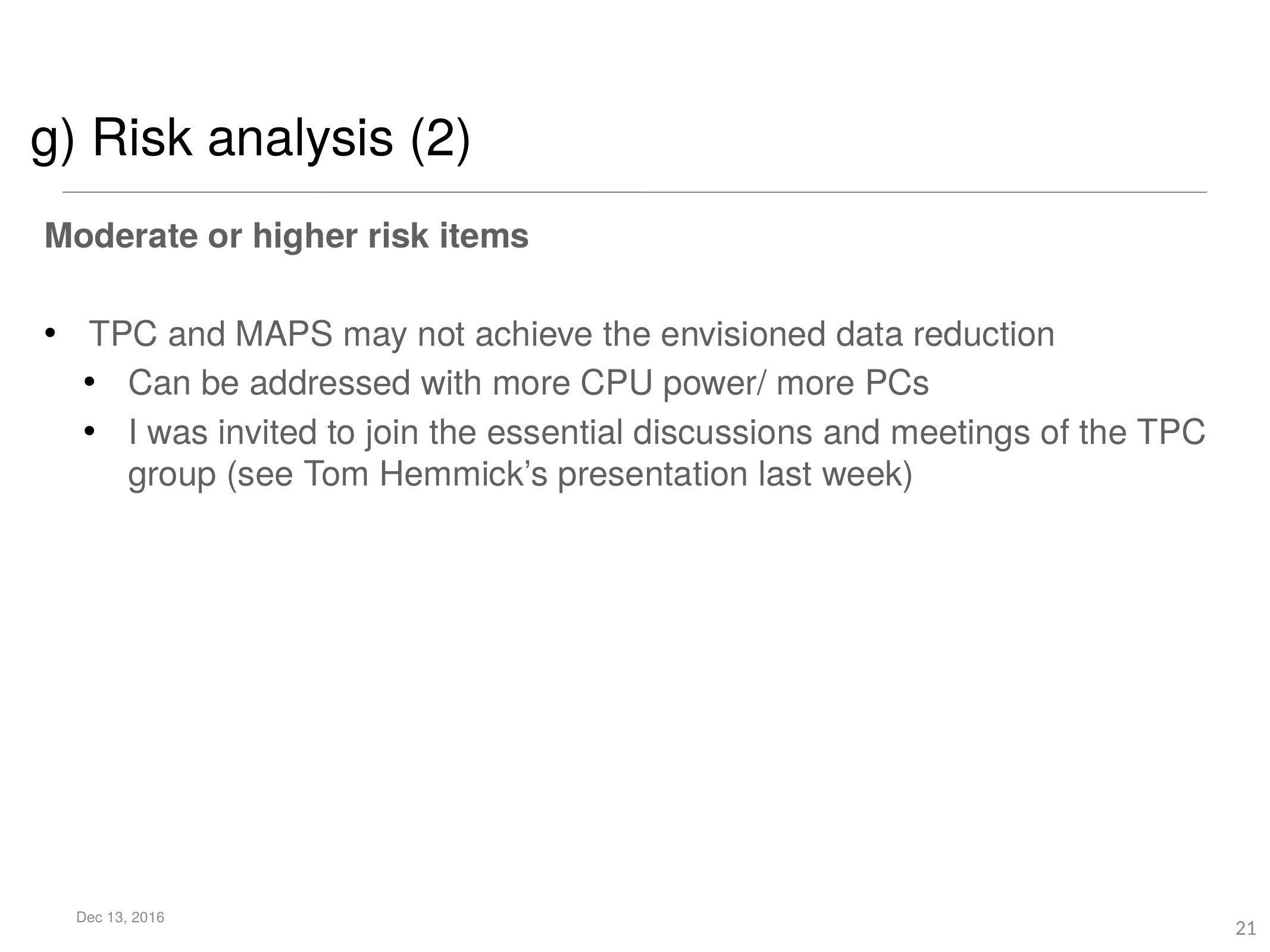

# g) Risk analysis (2)
Moderate or higher risk items

TPC and MAPS may not achieve the envisioned data reduction
Can be addressed with more CPU power/ more PCs
I was invited to join the essential discussions and meetings of the TPC group (see Tom Hemmick’s presentation last week)

Dec 13, 2016
PMG L2 DAQ/TRIGGER
21